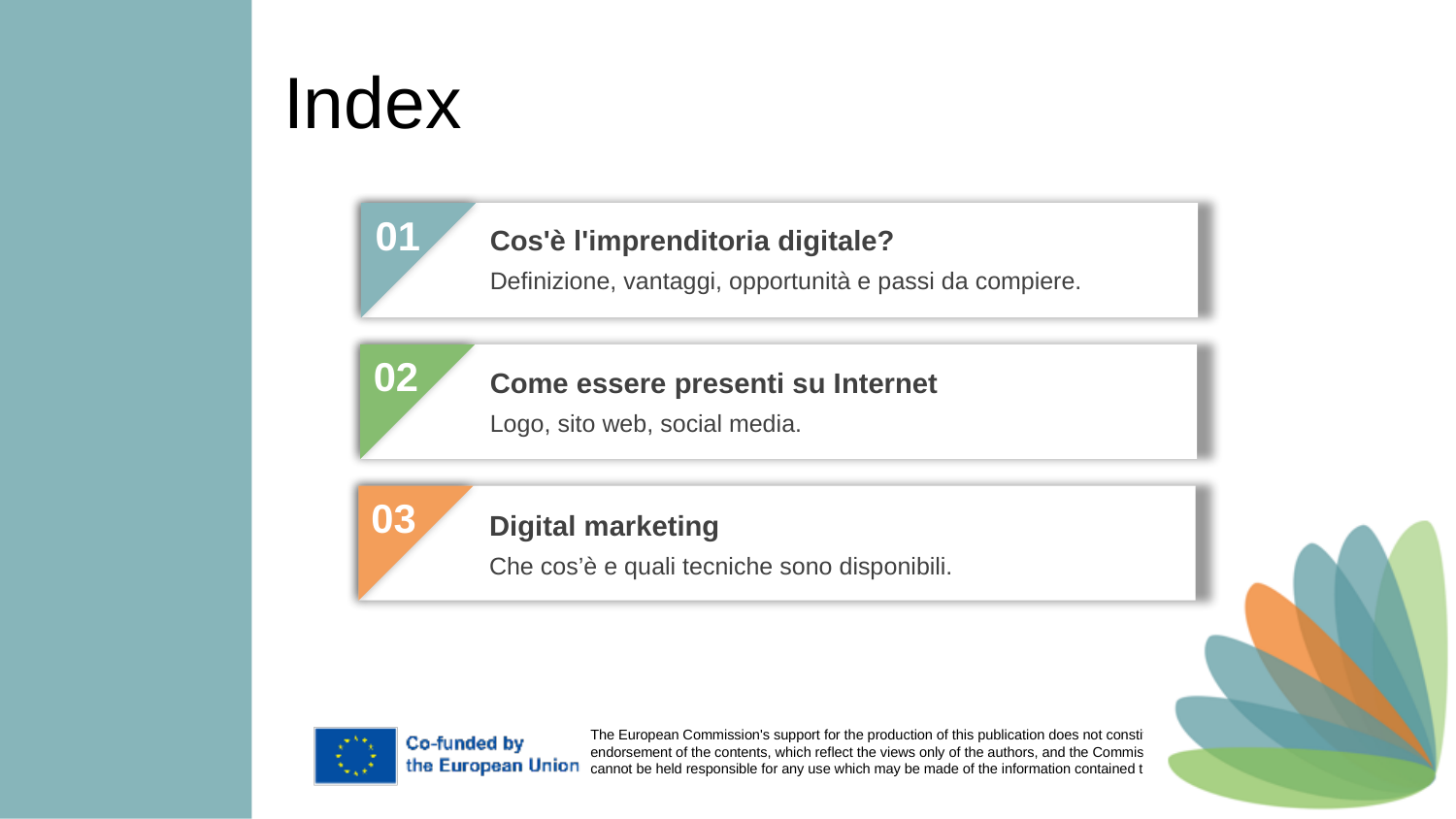

Index

01
Cos'è l'imprenditoria digitale?

Definizione, vantaggi, opportunità e passi da compiere.

02

Come essere presenti su Internet

Logo, sito web, social media.

03

Digital marketing
Che cos’è e quali tecniche sono disponibili.